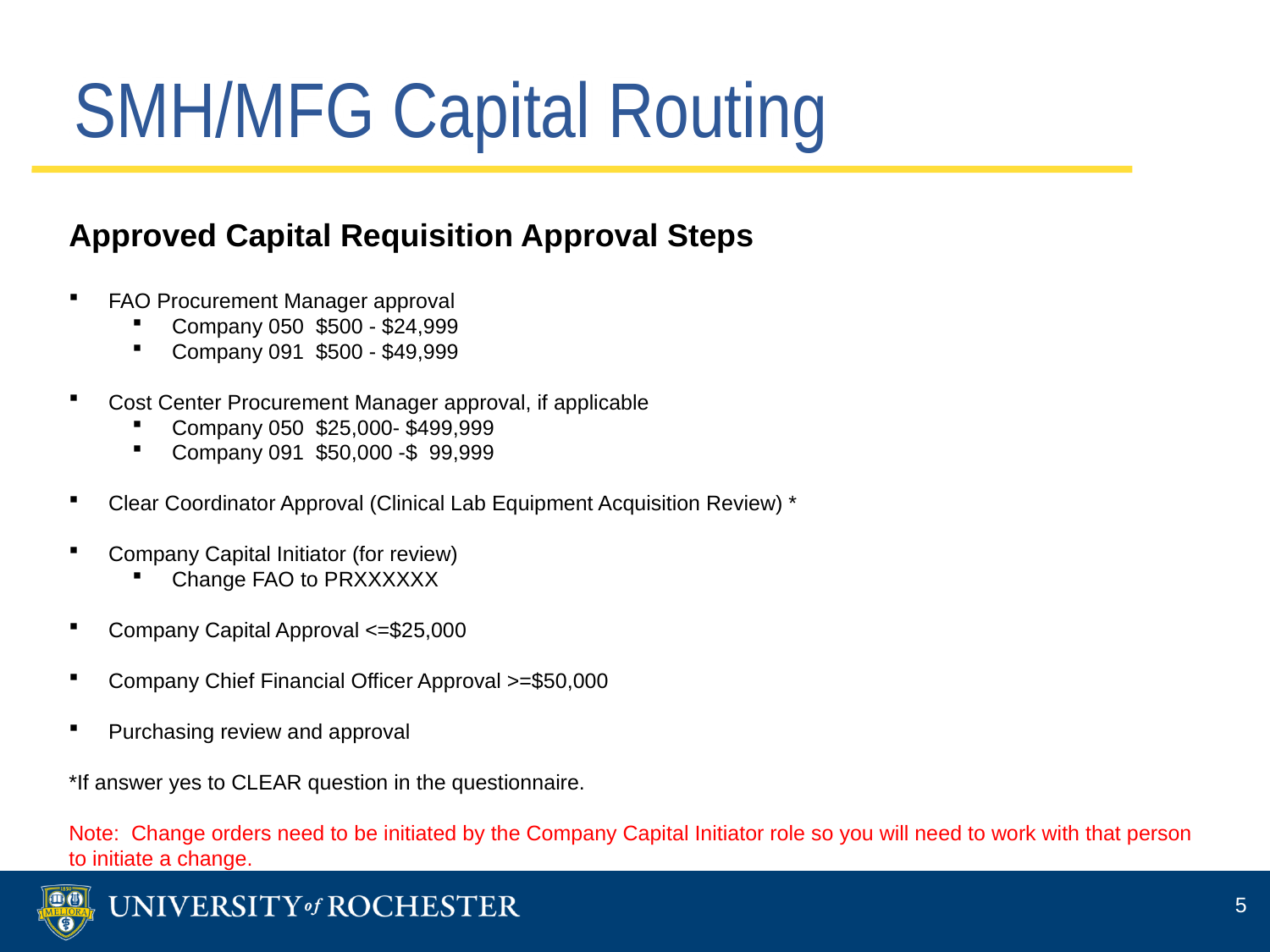

SMH/MFG Capital Routing

Approved Capital Requisition Approval Steps

FAO Procurement Manager approval
Company 050  $500 - $24,999
Company 091  $500 - $49,999

Cost Center Procurement Manager approval, if applicable
Company 050  $25,000- $499,999
Company 091  $50,000 -$  99,999

Clear Coordinator Approval (Clinical Lab Equipment Acquisition Review) *

Company Capital Initiator (for review)
Change FAO to PRXXXXXX

Company Capital Approval <=$25,000

Company Chief Financial Officer Approval >=$50,000

Purchasing review and approval

*If answer yes to CLEAR question in the questionnaire.

Note:  Change orders need to be initiated by the Company Capital Initiator role so you will need to work with that person to initiate a change.
5